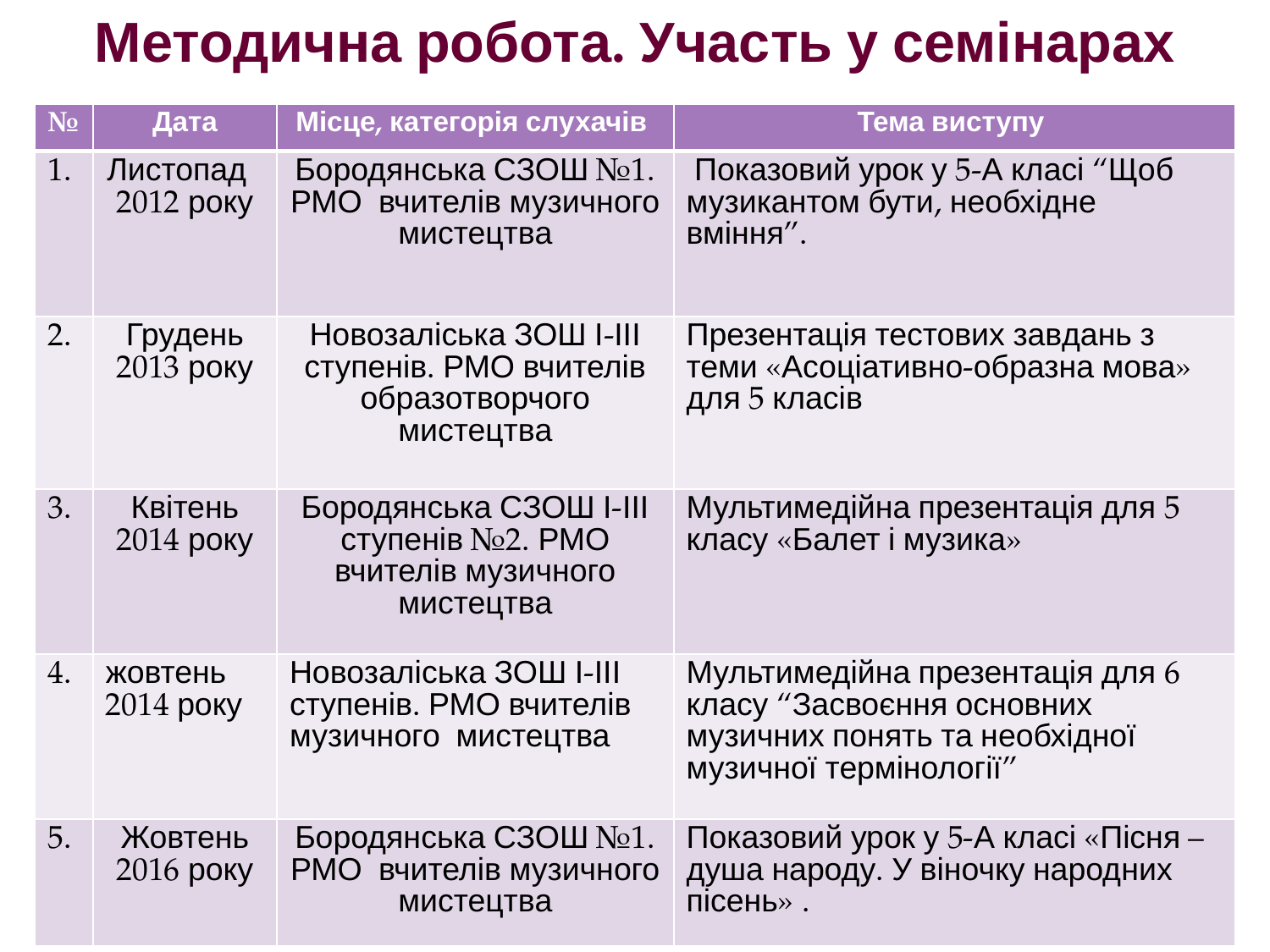

Методична робота. Участь у семінарах
| № | Дата | Місце, категорія слухачів | Тема виступу |
| --- | --- | --- | --- |
| 1. | Листопад 2012 року | Бородянська СЗОШ №1. РМО вчителів музичного мистецтва | Показовий урок у 5-А класі “Щоб музикантом бути, необхідне вміння”. |
| 2. | Грудень 2013 року | Новозаліська ЗОШ І-ІІІ ступенів. РМО вчителів образотворчого мистецтва | Презентація тестових завдань з теми «Асоціативно-образна мова» для 5 класів |
| 3. | Квітень 2014 року | Бородянська СЗОШ І-ІІІ ступенів №2. РМО вчителів музичного мистецтва | Мультимедійна презентація для 5 класу «Балет і музика» |
| 4. | жовтень 2014 року | Новозаліська ЗОШ І-ІІІ ступенів. РМО вчителів музичного мистецтва | Мультимедійна презентація для 6 класу “Засвоєння основних музичних понять та необхідної музичної термінології” |
| 5. | Жовтень 2016 року | Бородянська СЗОШ №1. РМО вчителів музичного мистецтва | Показовий урок у 5-А класі «Пісня – душа народу. У віночку народних пісень» . |
#